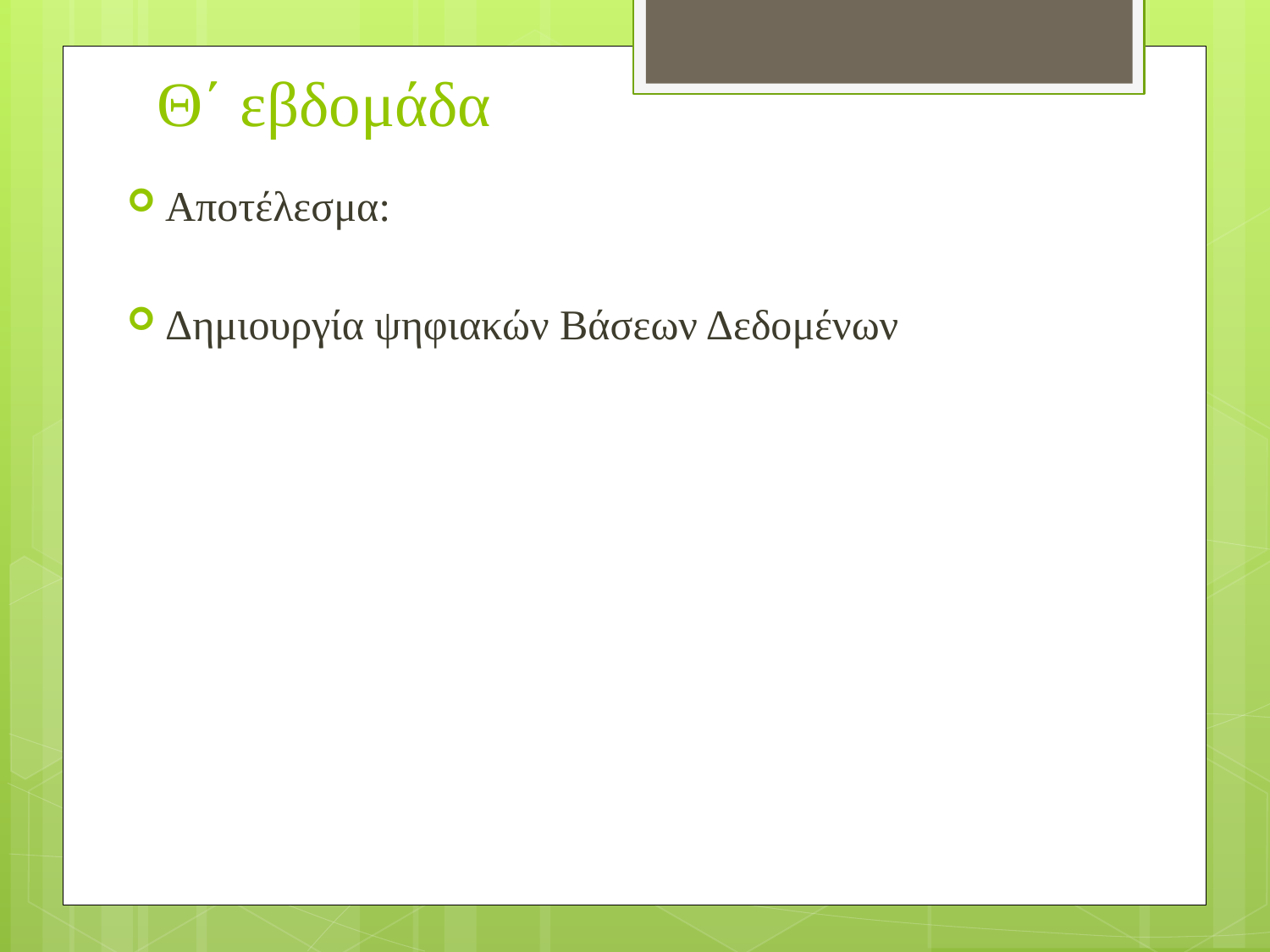

Θ΄ εβδομάδα
Αποτέλεσμα:

Δημιουργία ψηφιακών Βάσεων Δεδομένων